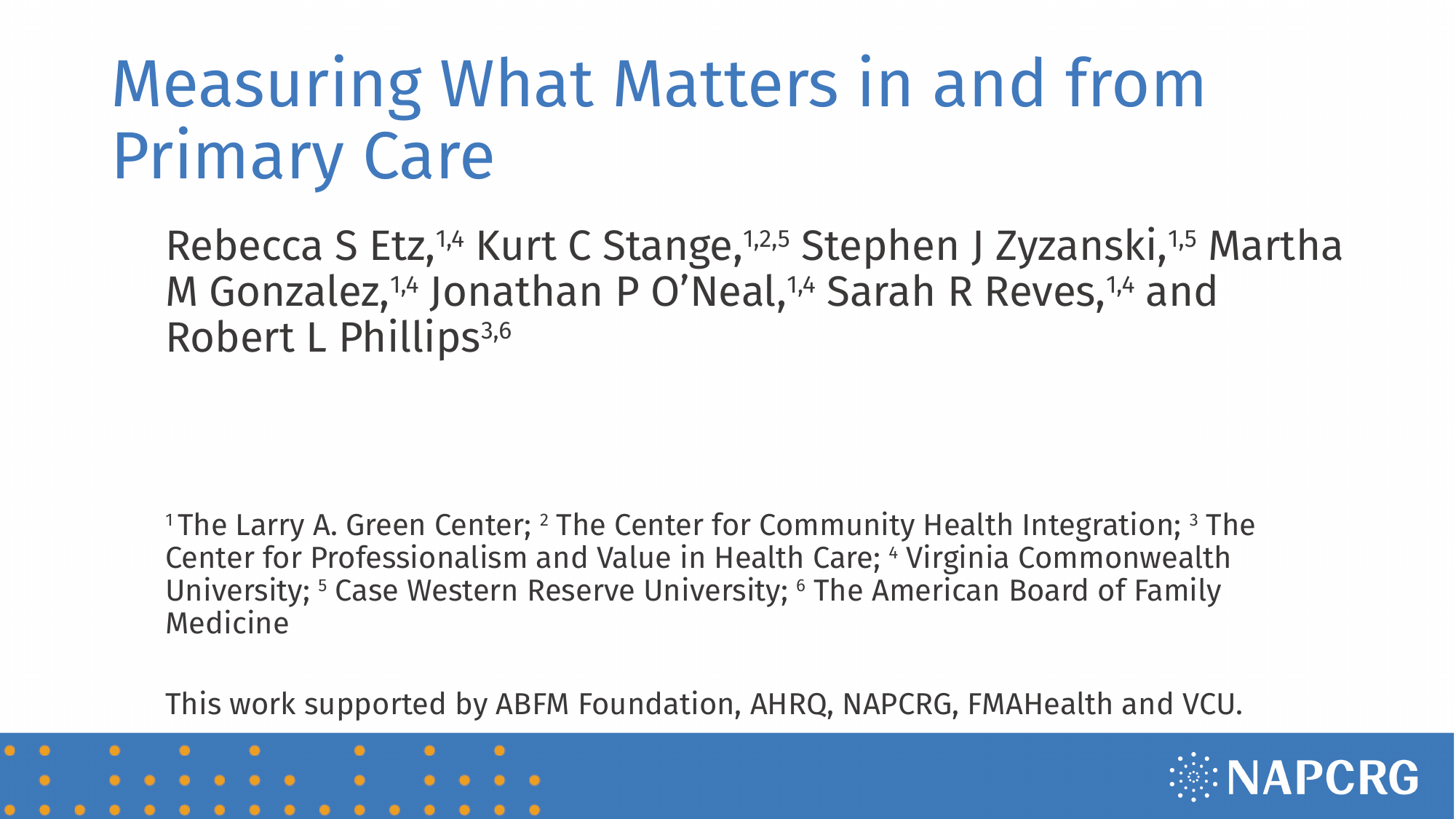

# Measuring What Matters in and from Primary Care
Rebecca S Etz,1,4 Kurt C Stange,1,2,5 Stephen J Zyzanski,1,5 Martha M Gonzalez,1,4 Jonathan P O’Neal,1,4 Sarah R Reves,1,4 and Robert L Phillips3,6

1 The Larry A. Green Center; 2 The Center for Community Health Integration; 3 The Center for Professionalism and Value in Health Care; 4 Virginia Commonwealth University; 5 Case Western Reserve University; 6 The American Board of Family Medicine

This work supported by ABFM Foundation, AHRQ, NAPCRG, FMAHealth and VCU.